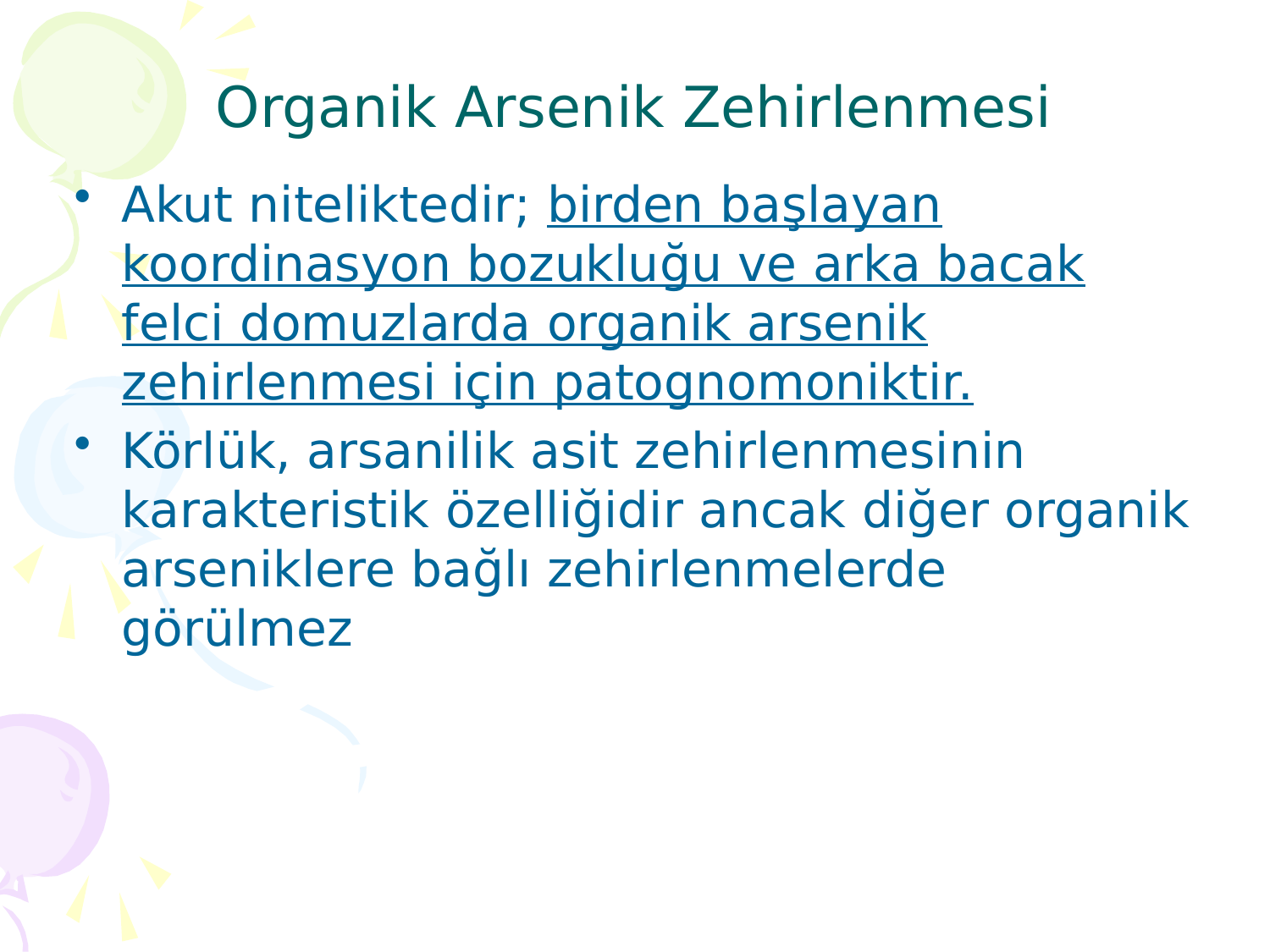

# Organik Arsenik Zehirlenmesi
Akut niteliktedir; birden başlayan koordinasyon bozukluğu ve arka bacak felci domuzlarda organik arsenik zehirlenmesi için patognomoniktir.
Körlük, arsanilik asit zehirlenmesinin karakteristik özelliğidir ancak diğer organik arseniklere bağlı zehirlenmelerde görülmez